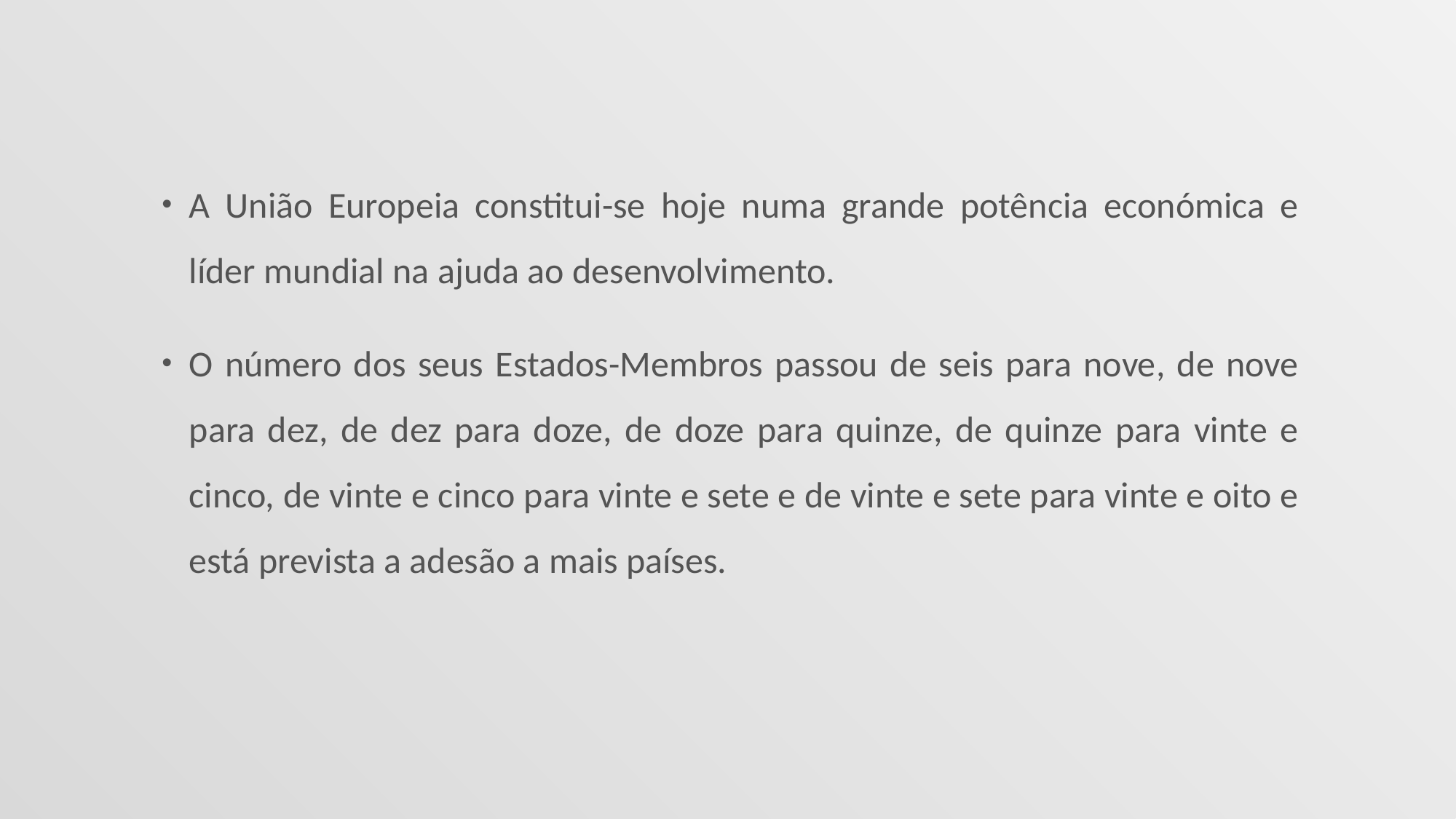

A União Europeia constitui-se hoje numa grande potência económica e líder mundial na ajuda ao desenvolvimento.
O número dos seus Estados-Membros passou de seis para nove, de nove para dez, de dez para doze, de doze para quinze, de quinze para vinte e cinco, de vinte e cinco para vinte e sete e de vinte e sete para vinte e oito e está prevista a adesão a mais países.